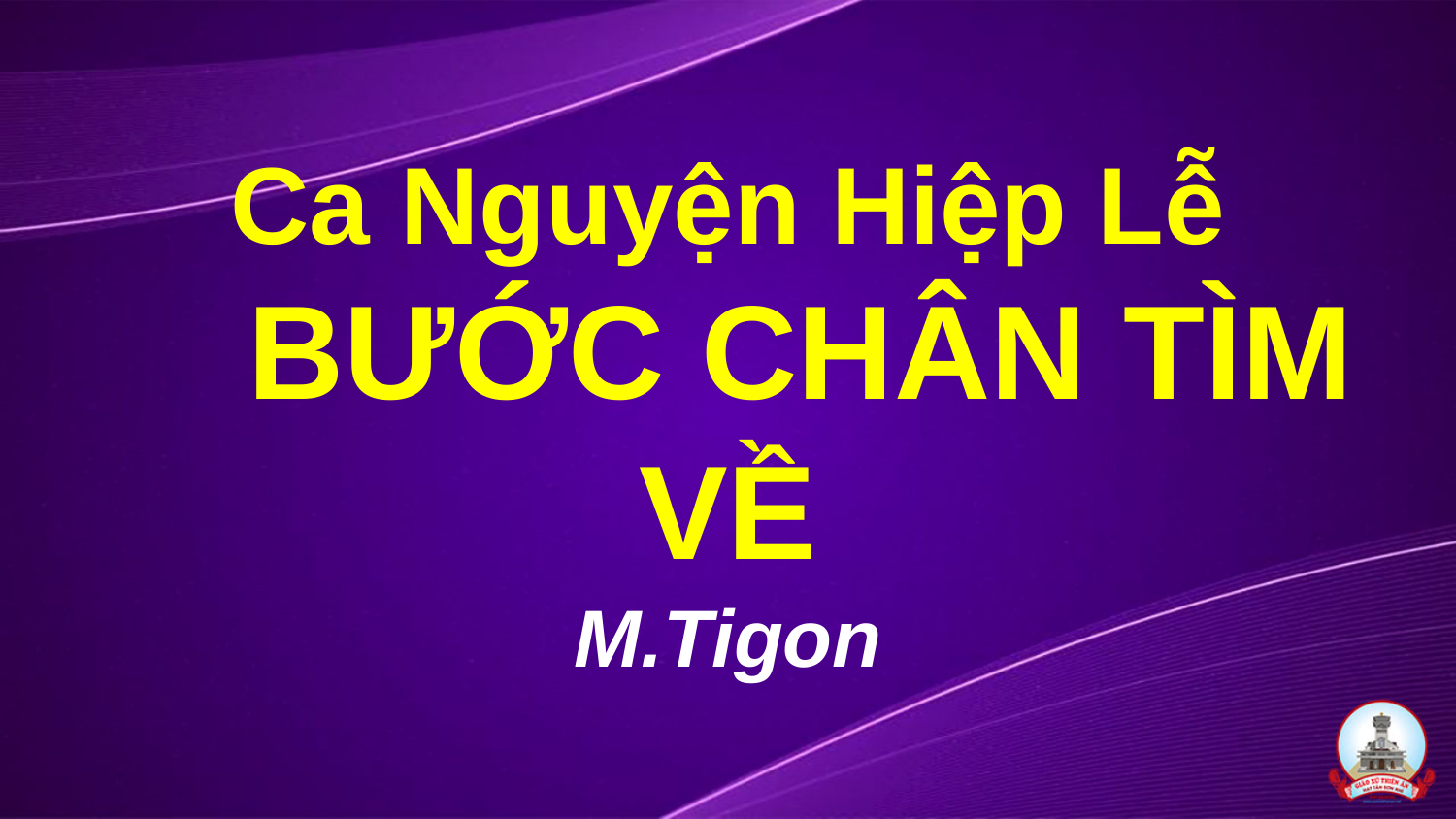

# Ca Nguyện Hiệp Lễ BƯỚC CHÂN TÌM VỀ M.Tigon